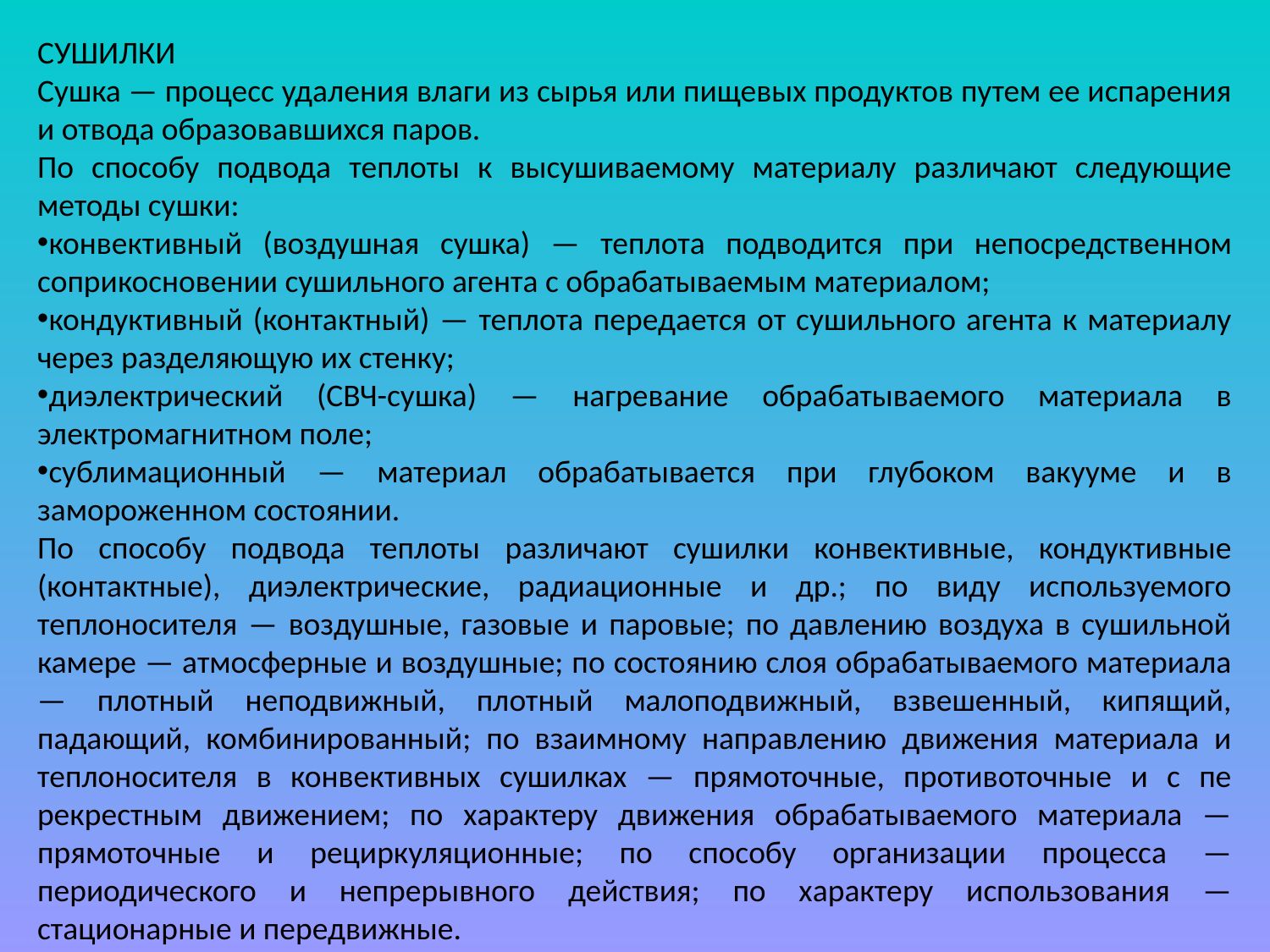

СУШИЛКИ
Сушка — процесс удаления влаги из сырья или пищевых продуктов путем ее испарения и отвода образовавшихся паров.
По способу подвода теплоты к высушиваемому материалу различают следующие методы сушки:
конвективный (воздушная сушка) — теплота подводится при непосредственном соприкосновении сушильного агента с обрабатываемым материалом;
кондуктивный (контактный) — теплота передается от сушильного агента к материалу через разделяющую их стенку;
диэлектрический (СВЧ-сушка) — нагревание обрабатываемого материала в электромагнитном поле;
сублимационный — материал обрабатывается при глубоком вакууме и в замороженном состоянии.
По способу подвода теплоты различают сушилки конвективные, кондуктивные (контактные), диэлектрические, радиационные и др.; по виду используемого теплоносителя — воздушные, газовые и паровые; по давлению воздуха в сушильной камере — атмосферные и воздушные; по состоянию слоя обрабатываемого материала — плотный неподвижный, плотный малоподвижный, взвешенный, кипящий, падающий, комбинированный; по взаимному направлению движения материала и теплоносителя в конвективных сушилках — прямоточные, противоточные и с пе­рекрестным движением; по характеру движения обрабатываемого материала — прямоточные и рециркуляционные; по способу организации процесса — периодического и непрерывного действия; по характеру использования — стационарные и передвижные.